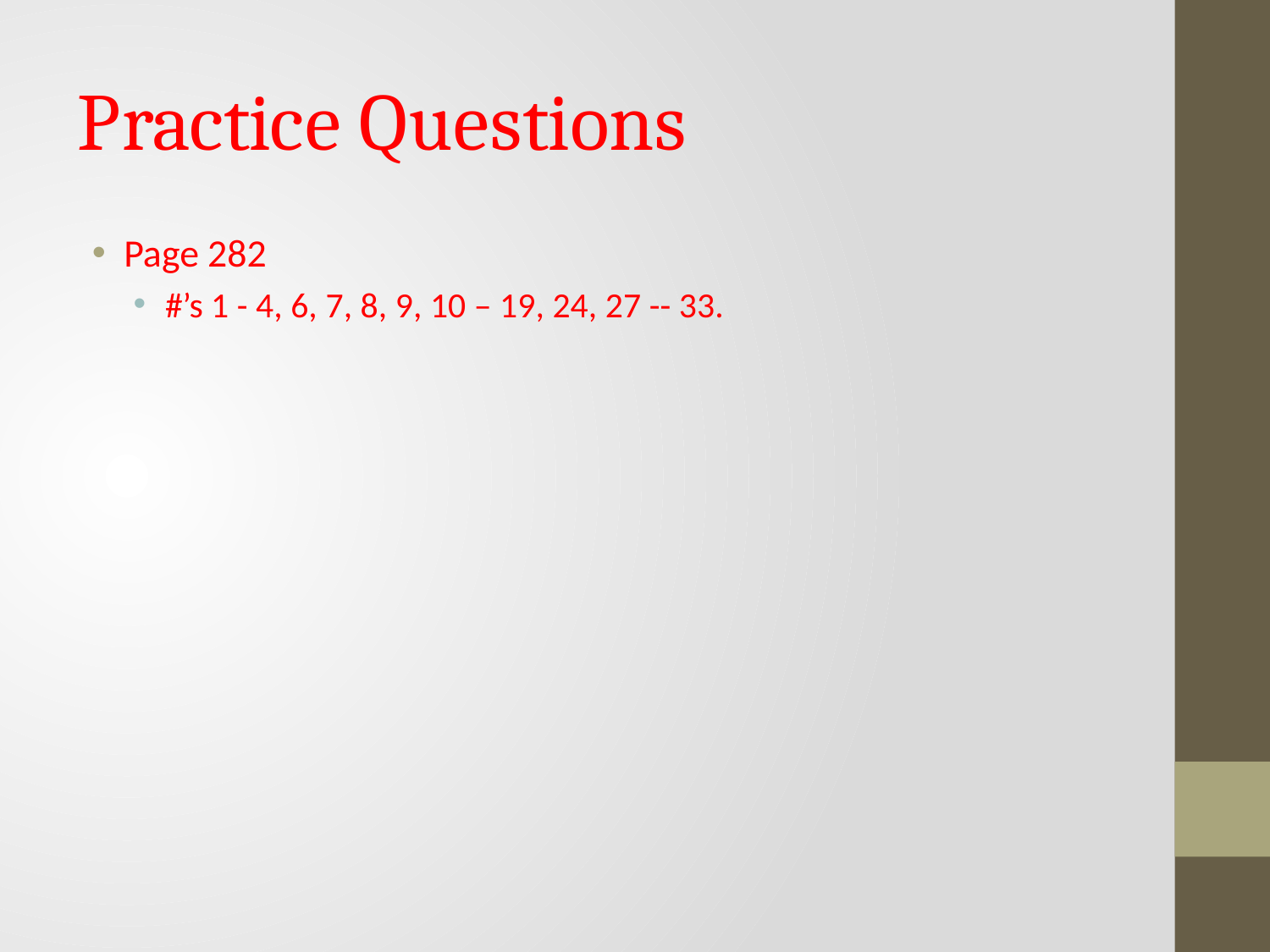

# Practice Questions
Page 282
#’s 1 - 4, 6, 7, 8, 9, 10 – 19, 24, 27 -- 33.